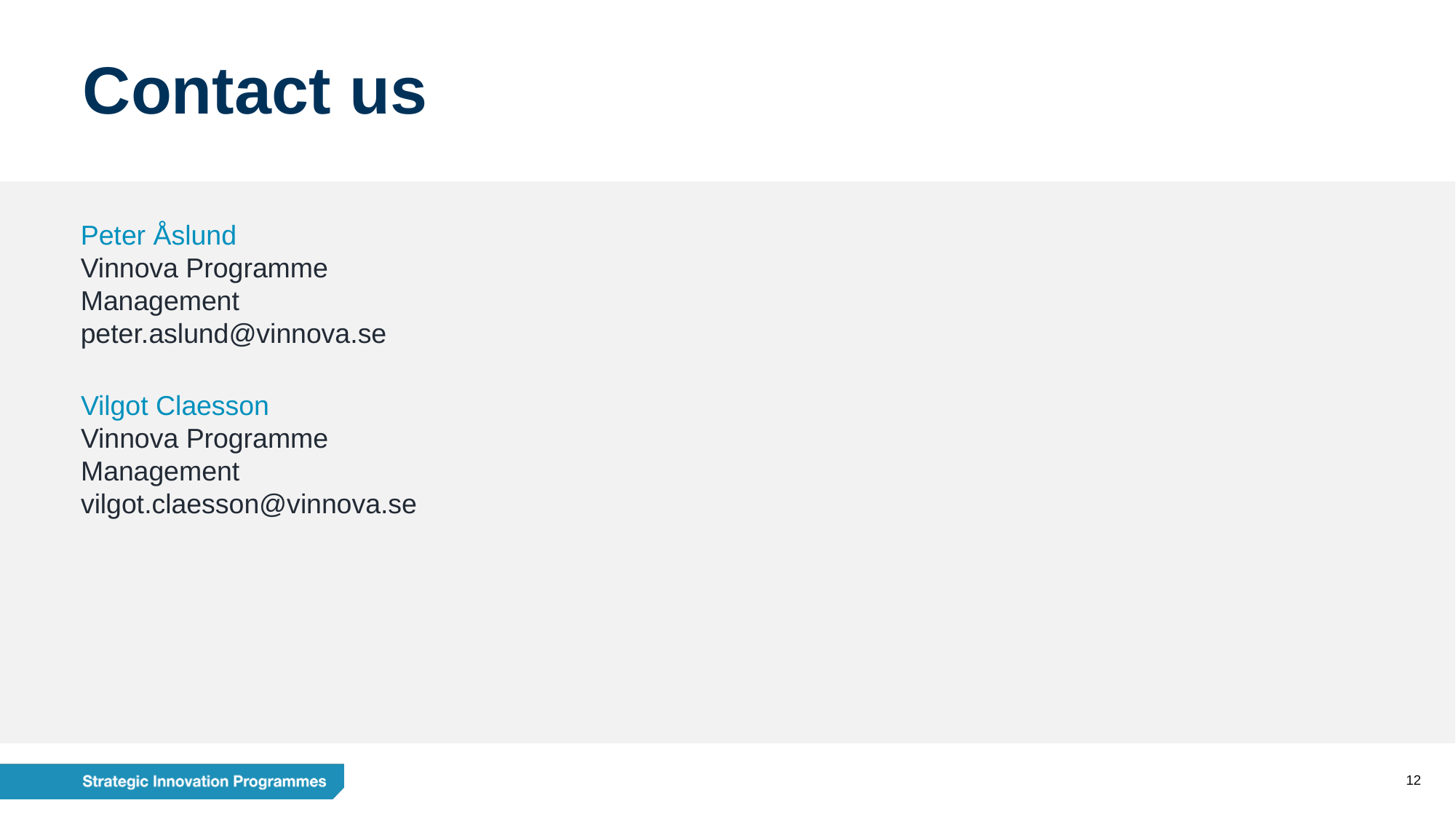

# Contact us
Peter Åslund
Vinnova Programme Management
peter.aslund@vinnova.se
Vilgot Claesson
Vinnova Programme Management
vilgot.claesson@vinnova.se
12